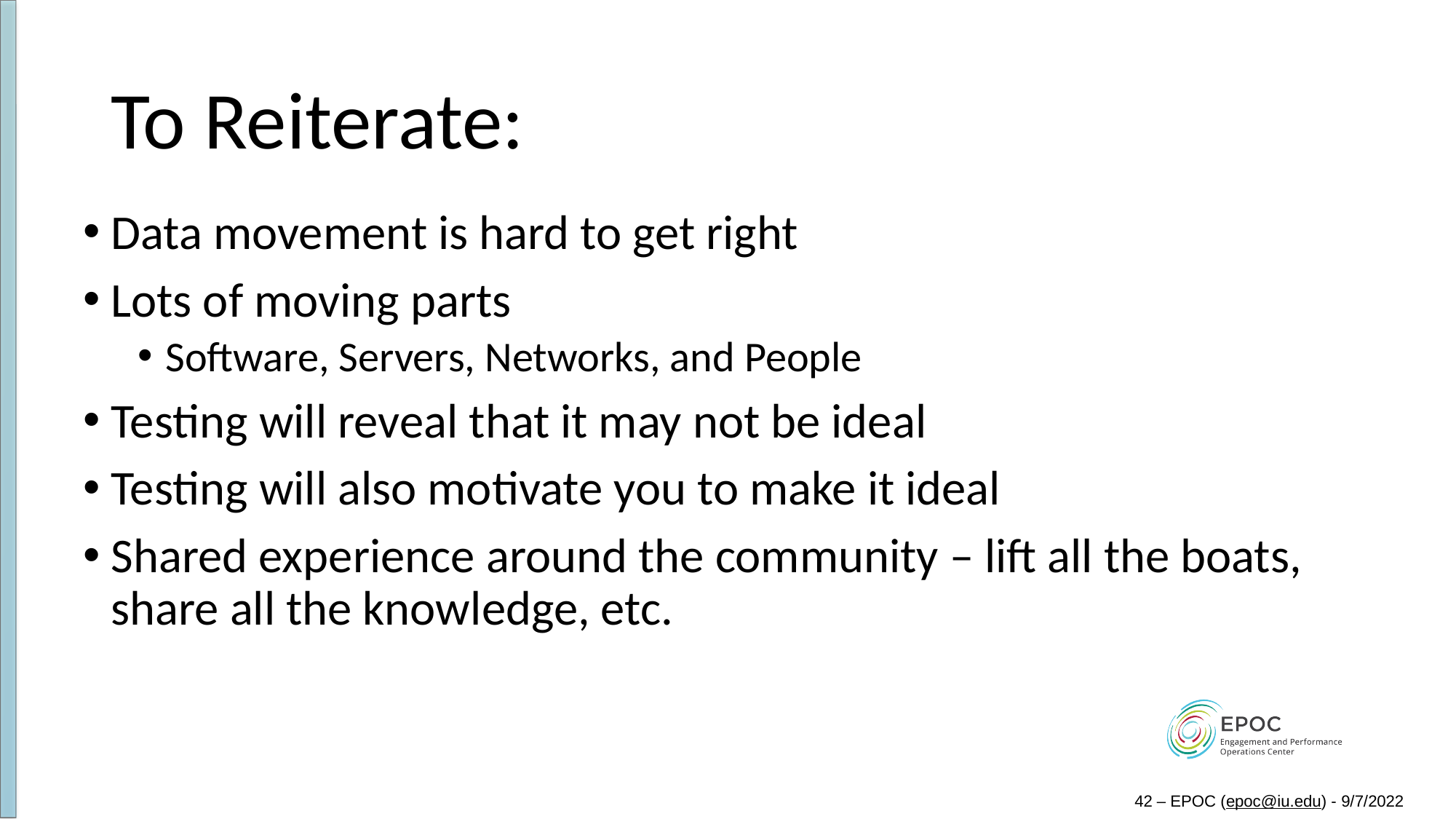

# To Reiterate:
Data movement is hard to get right
Lots of moving parts
Software, Servers, Networks, and People
Testing will reveal that it may not be ideal
Testing will also motivate you to make it ideal
Shared experience around the community – lift all the boats, share all the knowledge, etc.
42 – EPOC (epoc@iu.edu) - 9/7/2022